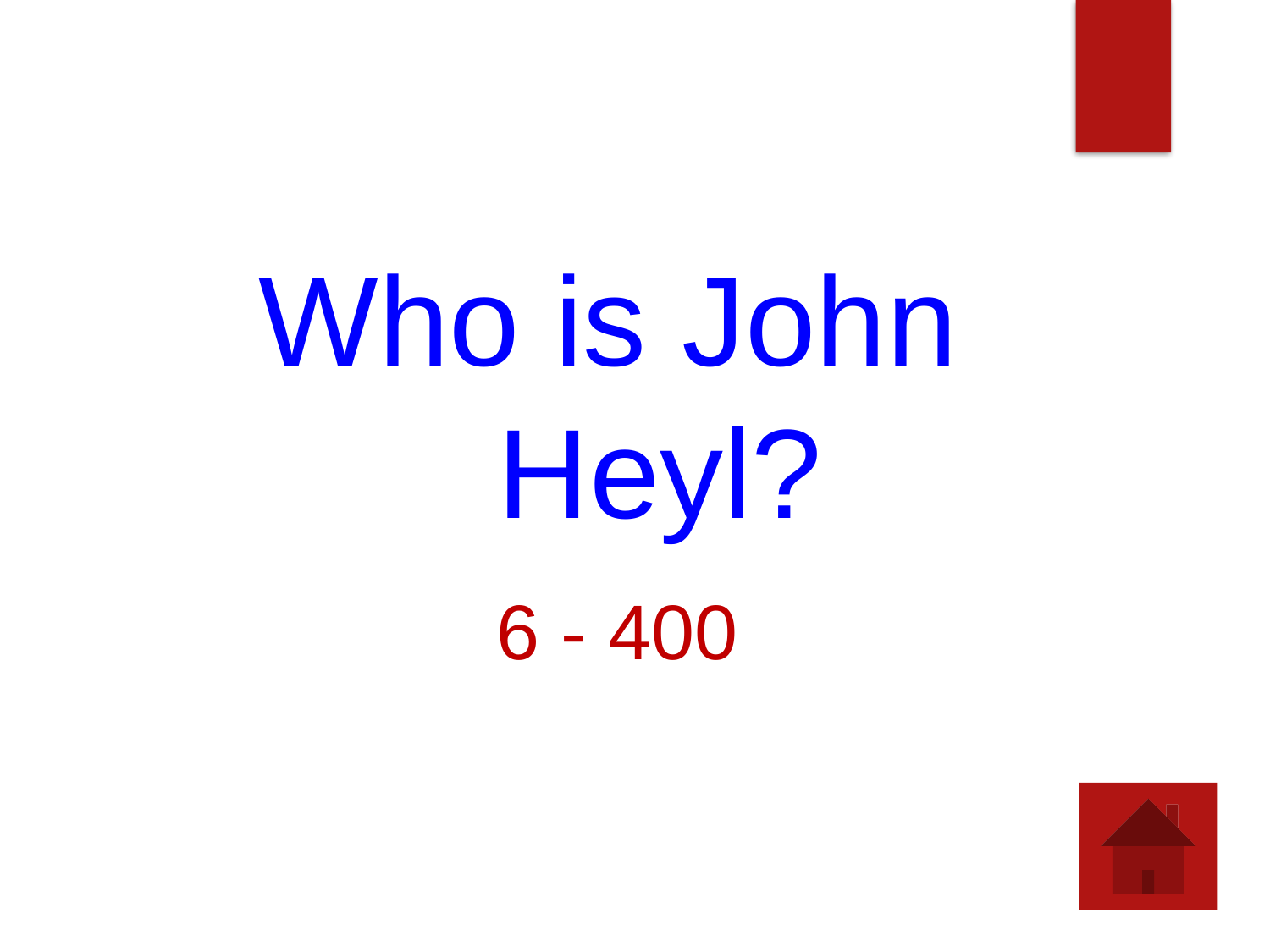

Who is John Heyl?
 6 - 400